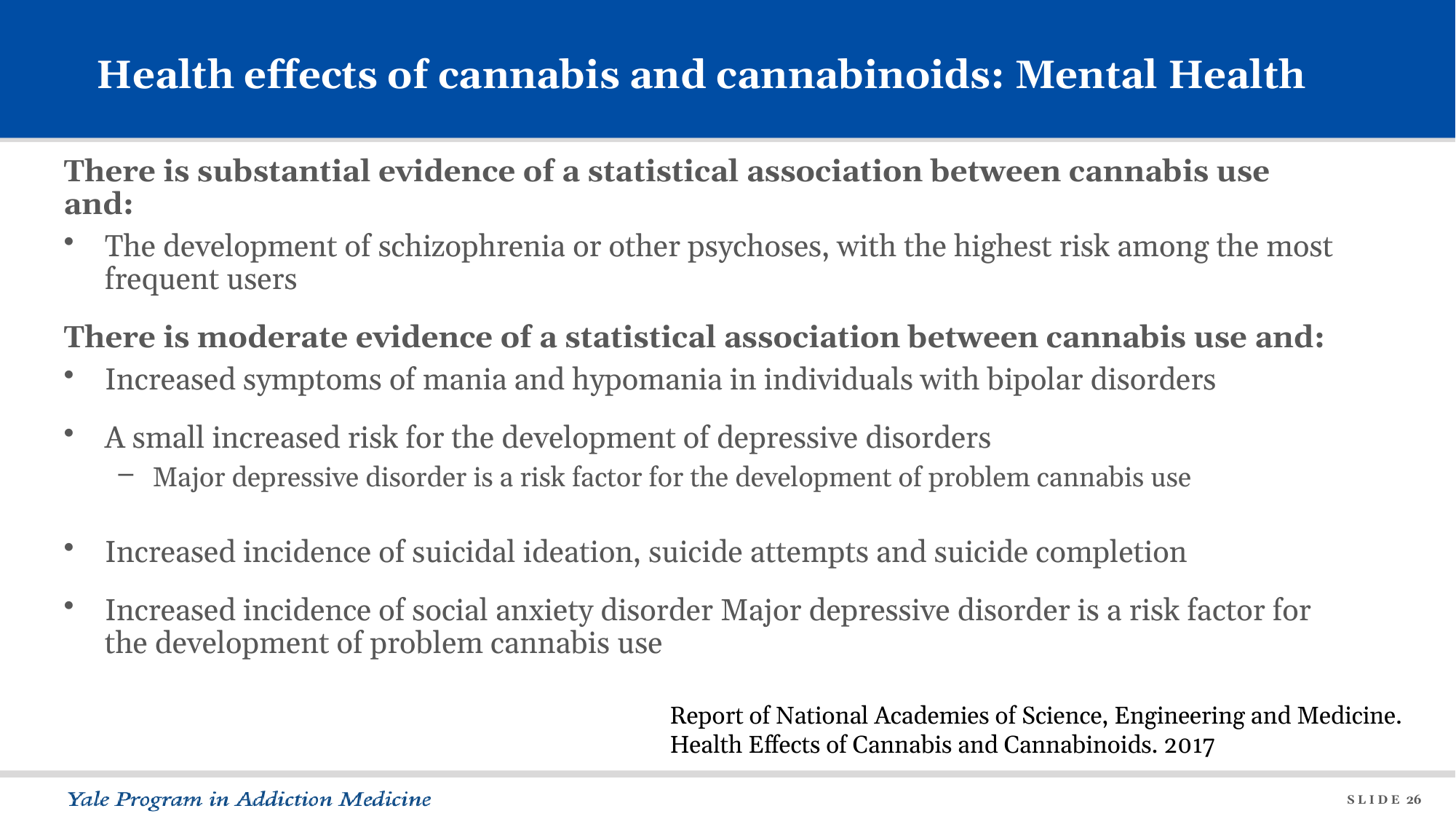

# Health effects of cannabis and cannabinoids: Mental Health
There is substantial evidence of a statistical association between cannabis use and:
The development of schizophrenia or other psychoses, with the highest risk among the most frequent users

There is moderate evidence of a statistical association between cannabis use and:
Increased symptoms of mania and hypomania in individuals with bipolar disorders

A small increased risk for the development of depressive disorders
Major depressive disorder is a risk factor for the development of problem cannabis use

Increased incidence of suicidal ideation, suicide attempts and suicide completion

Increased incidence of social anxiety disorder Major depressive disorder is a risk factor for the development of problem cannabis use

Report of National Academies of Science, Engineering and Medicine.
Health Effects of Cannabis and Cannabinoids. 2017